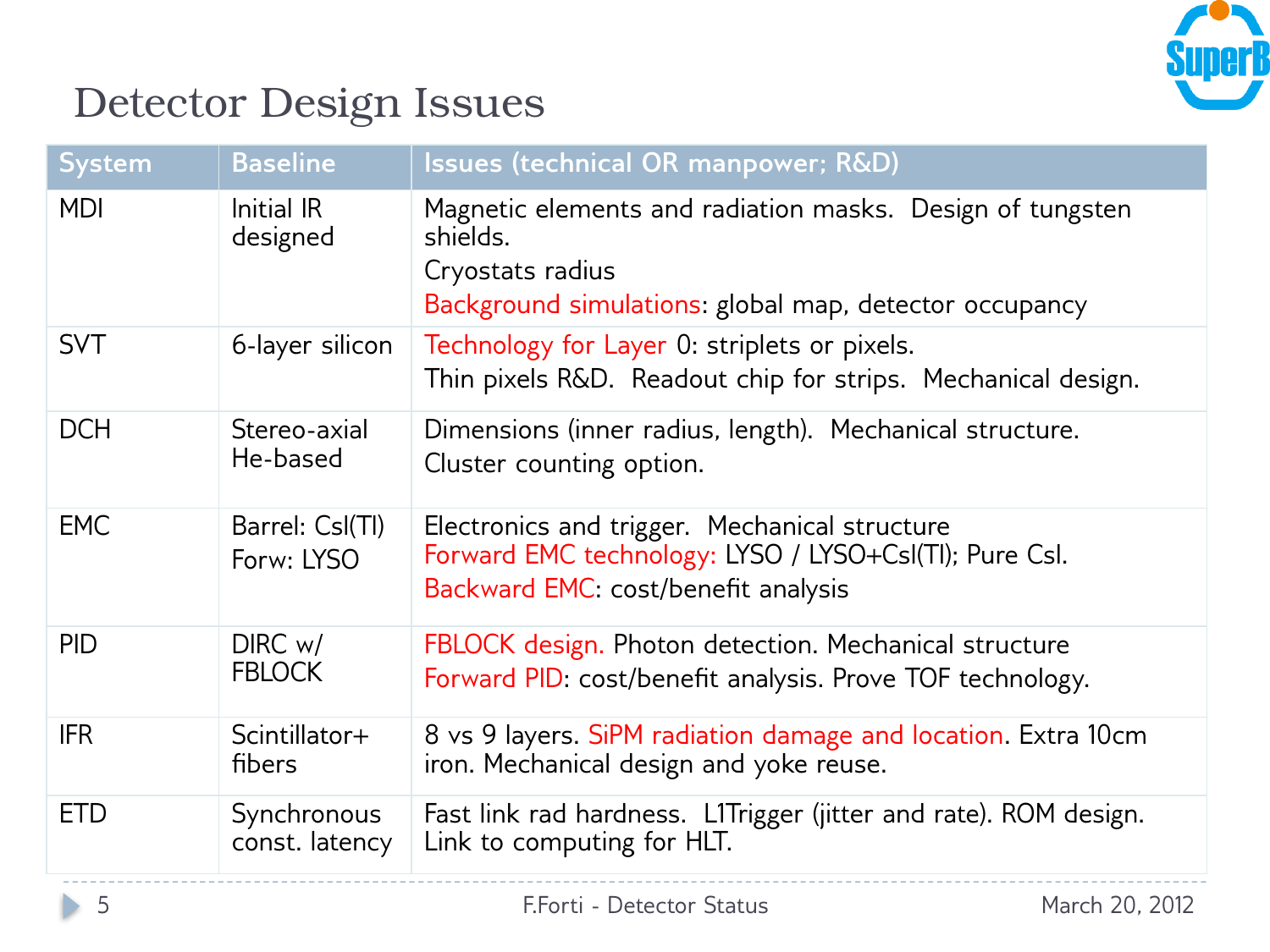

# Detector Design Issues
| System | Baseline | Issues (technical OR manpower; R&D) |
| --- | --- | --- |
| MDI | Initial IR designed | Magnetic elements and radiation masks. Design of tungsten shields. Cryostats radius Background simulations: global map, detector occupancy |
| SVT | 6-layer silicon | Technology for Layer 0: striplets or pixels. Thin pixels R&D. Readout chip for strips. Mechanical design. |
| DCH | Stereo-axial He-based | Dimensions (inner radius, length). Mechanical structure. Cluster counting option. |
| EMC | Barrel: CsI(Tl) Forw: LYSO | Electronics and trigger. Mechanical structure Forward EMC technology: LYSO / LYSO+CsI(Tl); Pure CsI. Backward EMC: cost/benefit analysis |
| PID | DIRC w/ FBLOCK | FBLOCK design. Photon detection. Mechanical structure Forward PID: cost/benefit analysis. Prove TOF technology. |
| IFR | Scintillator+ fibers | 8 vs 9 layers. SiPM radiation damage and location. Extra 10cm iron. Mechanical design and yoke reuse. |
| ETD | Synchronous const. latency | Fast link rad hardness. L1Trigger (jitter and rate). ROM design. Link to computing for HLT. |
5
F.Forti - Detector Status
March 20, 2012